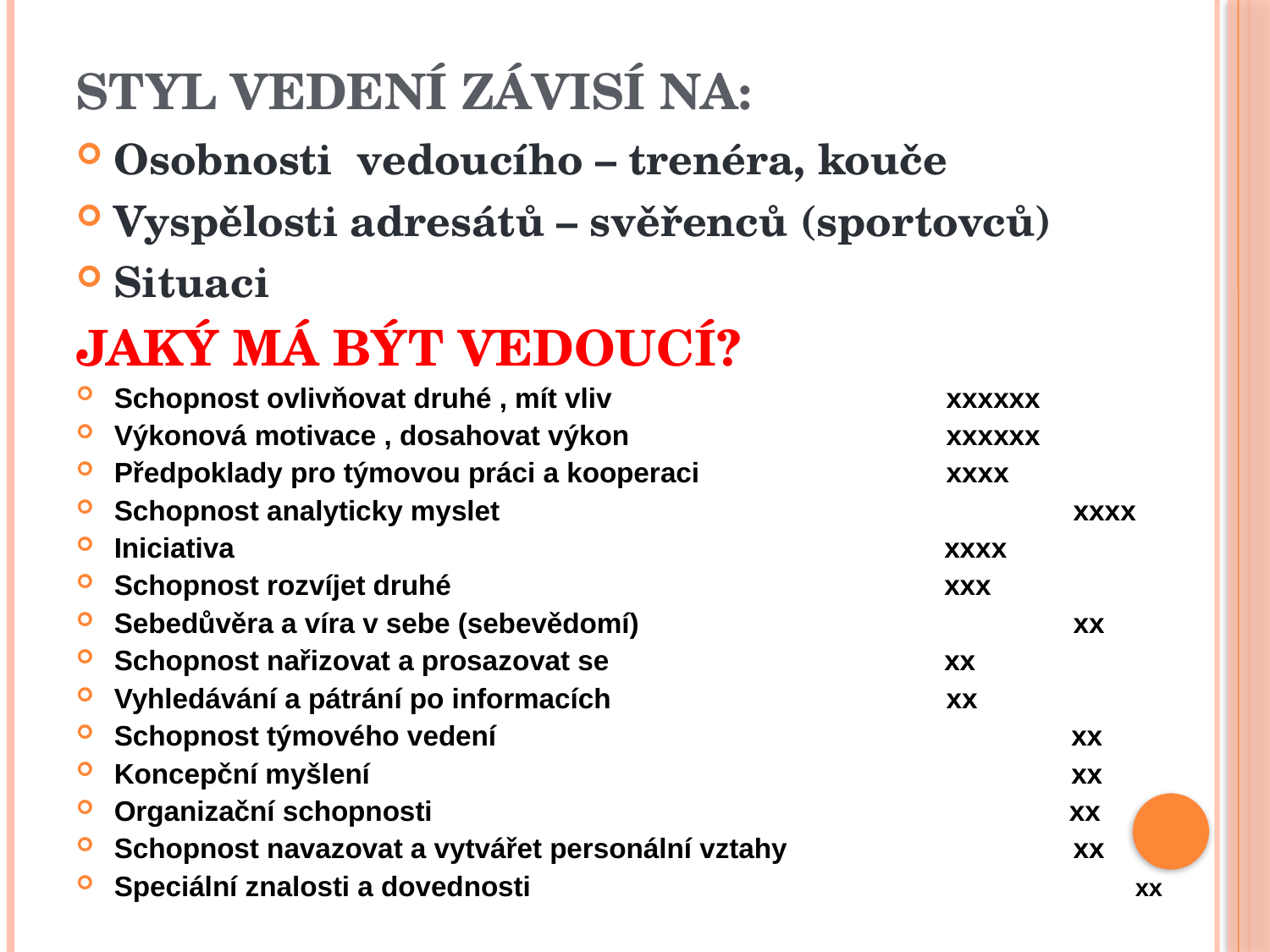

# STYL VEDENÍ závisí na:
Osobnosti  vedoucího – trenéra, kouče
Vyspělosti adresátů – svěřenců (sportovců)
Situaci
JAKÝ MÁ BÝT VEDOUCÍ?
Schopnost ovlivňovat druhé , mít vliv		       	         xxxxxx
Výkonová motivace , dosahovat výkon                               	         xxxxxx
Předpoklady pro týmovou práci a kooperaci	         	         xxxx
Schopnost analyticky myslet  		                 	         xxxx
Iniciativa					                         xxxx
Schopnost rozvíjet druhé			                         xxx
Sebedůvěra a víra v sebe (sebevědomí)		         	         xx
Schopnost nařizovat a prosazovat se		                         xx
Vyhledávání a pátrání po informacích		         	         xx
Schopnost týmového vedení			                         xx
Koncepční myšlení				                         xx
Organizační schopnosti			                                         xx
Schopnost navazovat a vytvářet personální vztahy		         xx
Speciální znalosti a dovednosti			                                    xx